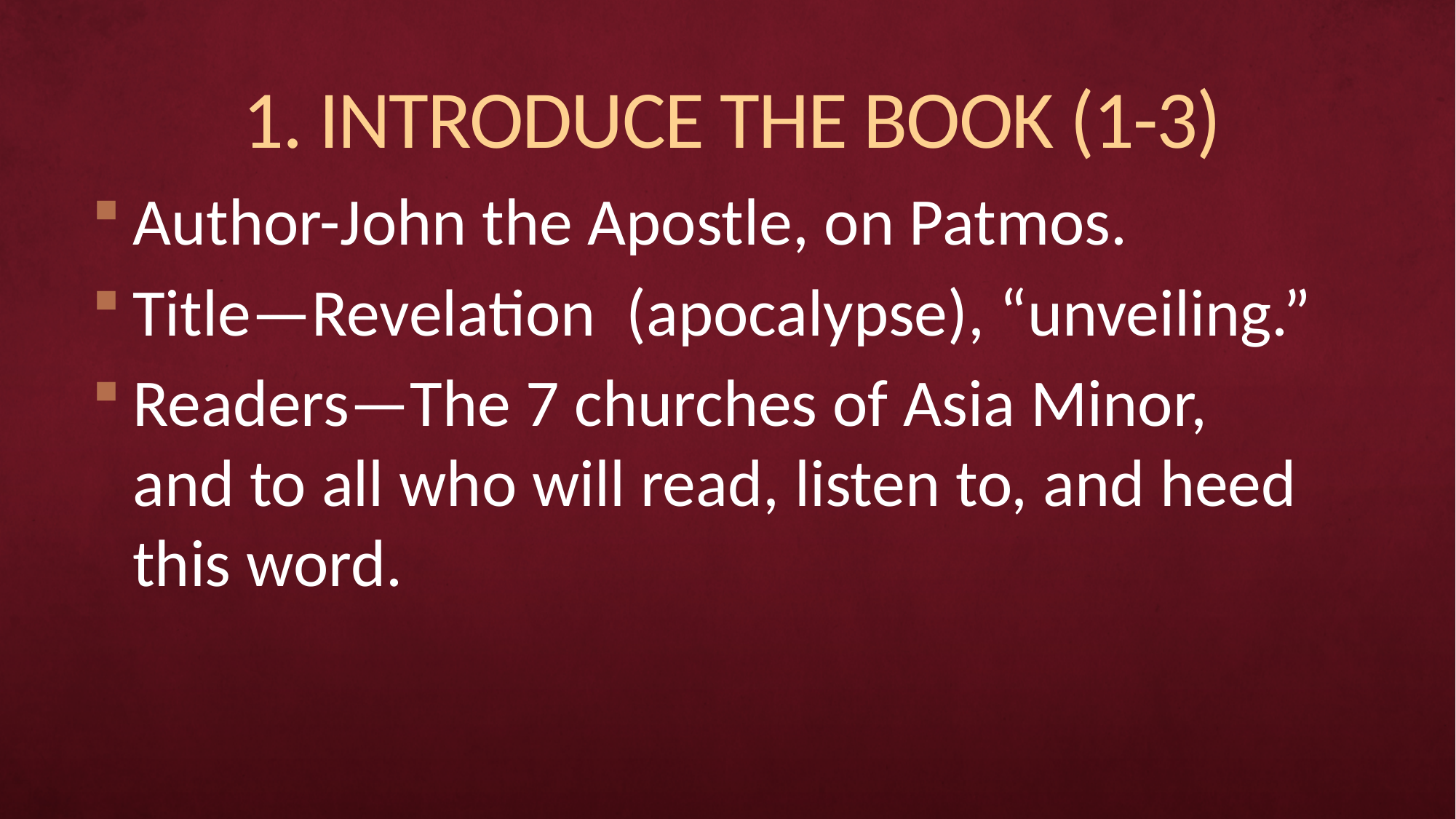

# 1. INTRODUCE THE BOOK (1-3)
Author-John the Apostle, on Patmos.
Title—Revelation  (apocalypse), “unveiling.”
Readers—The 7 churches of Asia Minor, and to all who will read, listen to, and heed this word.